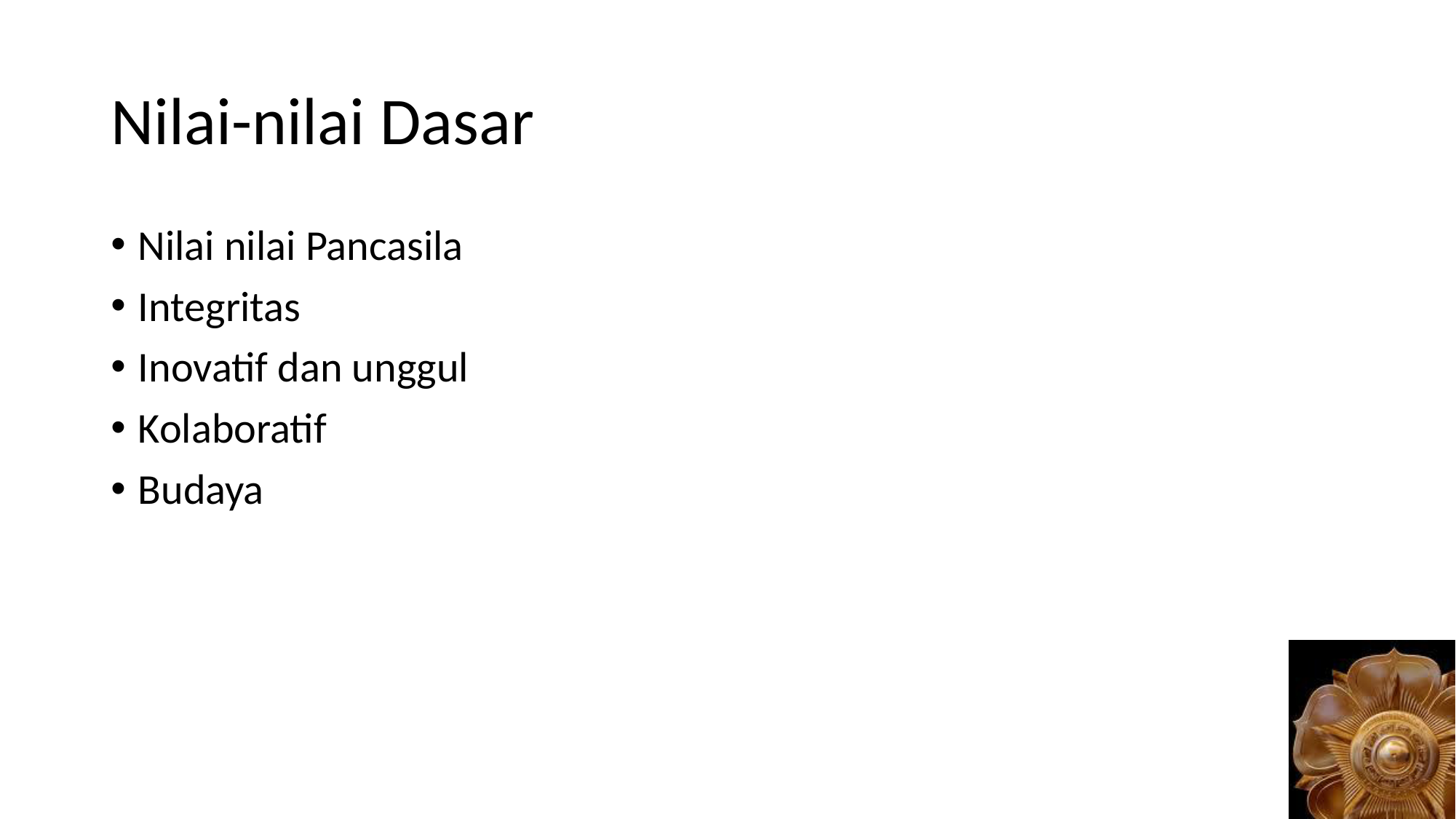

# Nilai-nilai Dasar
Nilai nilai Pancasila
Integritas
Inovatif dan unggul
Kolaboratif
Budaya